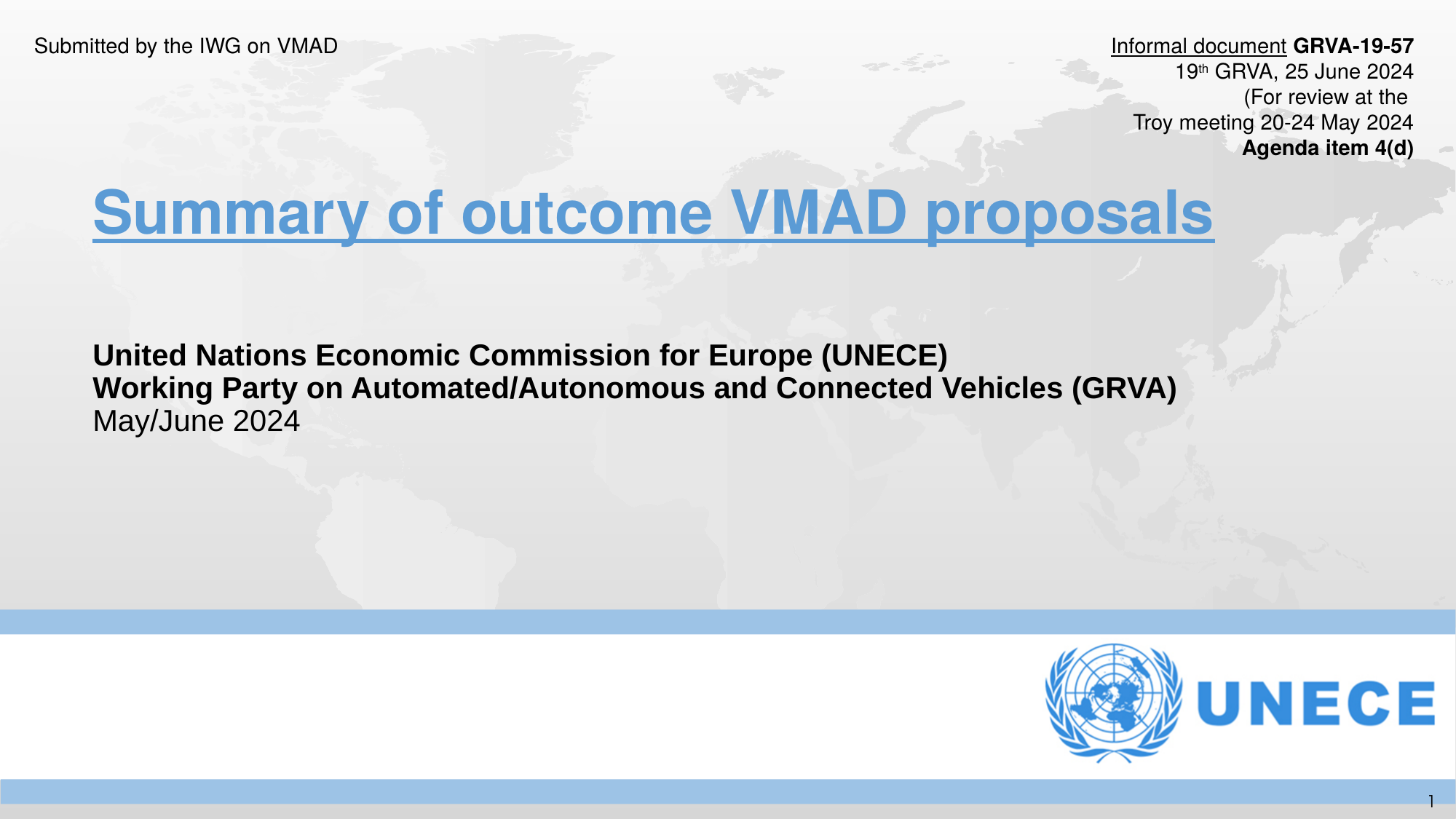

Submitted by the IWG on VMAD
Informal document GRVA-19-57
19th GRVA, 25 June 2024
(For review at the
Troy meeting 20-24 May 2024
Agenda item 4(d)
# Summary of outcome VMAD proposals
United Nations Economic Commission for Europe (UNECE)
Working Party on Automated/Autonomous and Connected Vehicles (GRVA)
May/June 2024
1